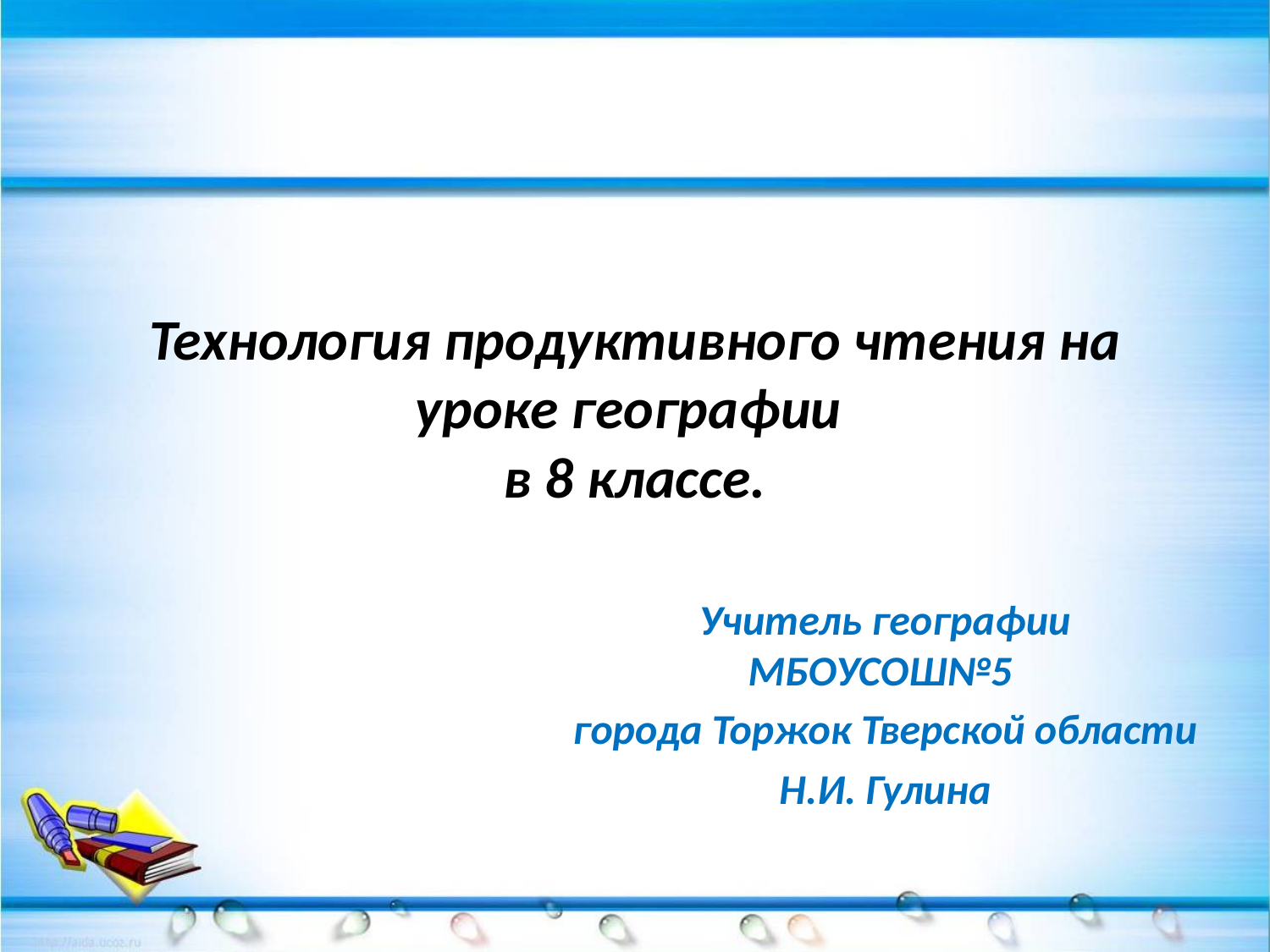

# Технология продуктивного чтения на уроке географии в 8 классе.
Учитель географии МБОУСОШ№5
города Торжок Тверской области
Н.И. Гулина